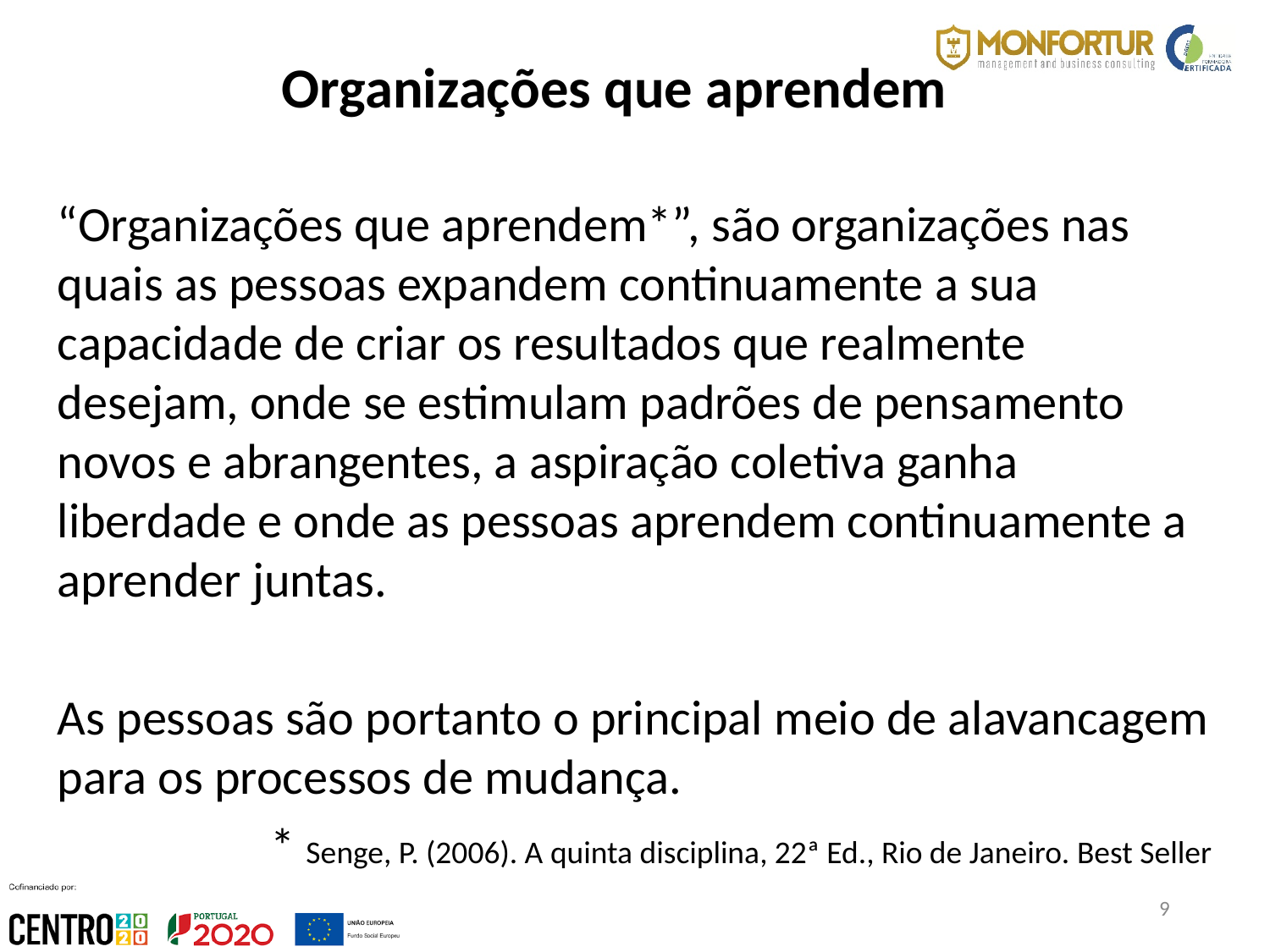

Organizações que aprendem *
“Organizações que aprendem*”, são organizações nas quais as pessoas expandem continuamente a sua capacidade de criar os resultados que realmente desejam, onde se estimulam padrões de pensamento novos e abrangentes, a aspiração coletiva ganha liberdade e onde as pessoas aprendem continuamente a aprender juntas.

As pessoas são portanto o principal meio de alavancagem para os processos de mudança.
* Senge, P. (2006). A quinta disciplina, 22ª Ed., Rio de Janeiro. Best Seller
9